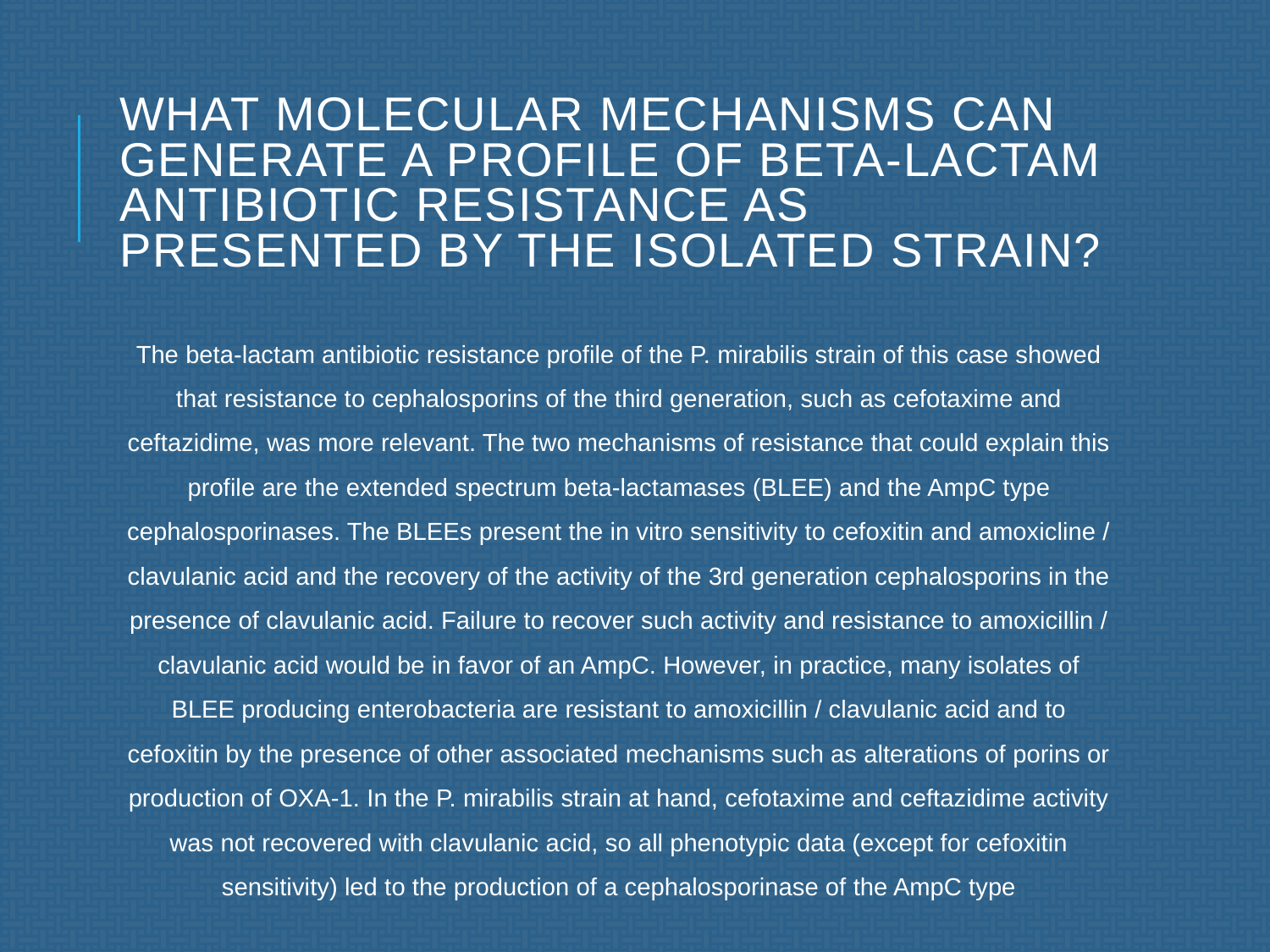

# What molecular mechanisms can generate a profile of beta-lactam antibiotic resistance as presented by the isolated strain?
The beta-lactam antibiotic resistance profile of the P. mirabilis strain of this case showed that resistance to cephalosporins of the third generation, such as cefotaxime and ceftazidime, was more relevant. The two mechanisms of resistance that could explain this profile are the extended spectrum beta-lactamases (BLEE) and the AmpC type cephalosporinases. The BLEEs present the in vitro sensitivity to cefoxitin and amoxicline / clavulanic acid and the recovery of the activity of the 3rd generation cephalosporins in the presence of clavulanic acid. Failure to recover such activity and resistance to amoxicillin / clavulanic acid would be in favor of an AmpC. However, in practice, many isolates of BLEE producing enterobacteria are resistant to amoxicillin / clavulanic acid and to cefoxitin by the presence of other associated mechanisms such as alterations of porins or production of OXA-1. In the P. mirabilis strain at hand, cefotaxime and ceftazidime activity was not recovered with clavulanic acid, so all phenotypic data (except for cefoxitin sensitivity) led to the production of a cephalosporinase of the AmpC type